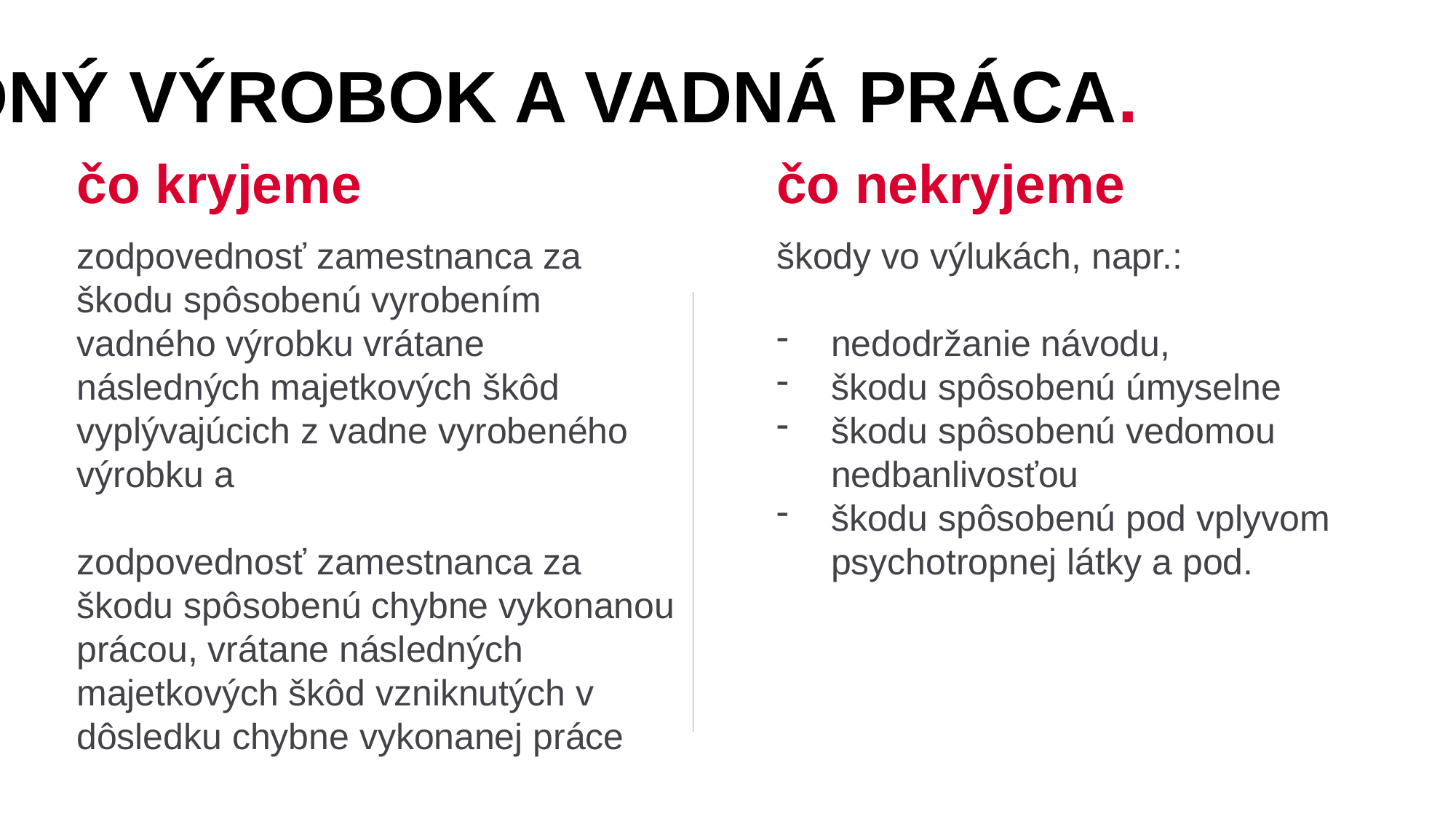

vadný výrobok a vadná práca.
čo kryjeme
zodpovednosť zamestnanca za škodu spôsobenú vyrobením vadného výrobku vrátane následných majetkových škôd vyplývajúcich z vadne vyrobeného výrobku a

zodpovednosť zamestnanca za škodu spôsobenú chybne vykonanou prácou, vrátane následných majetkových škôd vzniknutých v dôsledku chybne vykonanej práce
čo nekryjeme
škody vo výlukách, napr.:

nedodržanie návodu,
škodu spôsobenú úmyselne
škodu spôsobenú vedomou nedbanlivosťou
škodu spôsobenú pod vplyvom psychotropnej látky a pod.